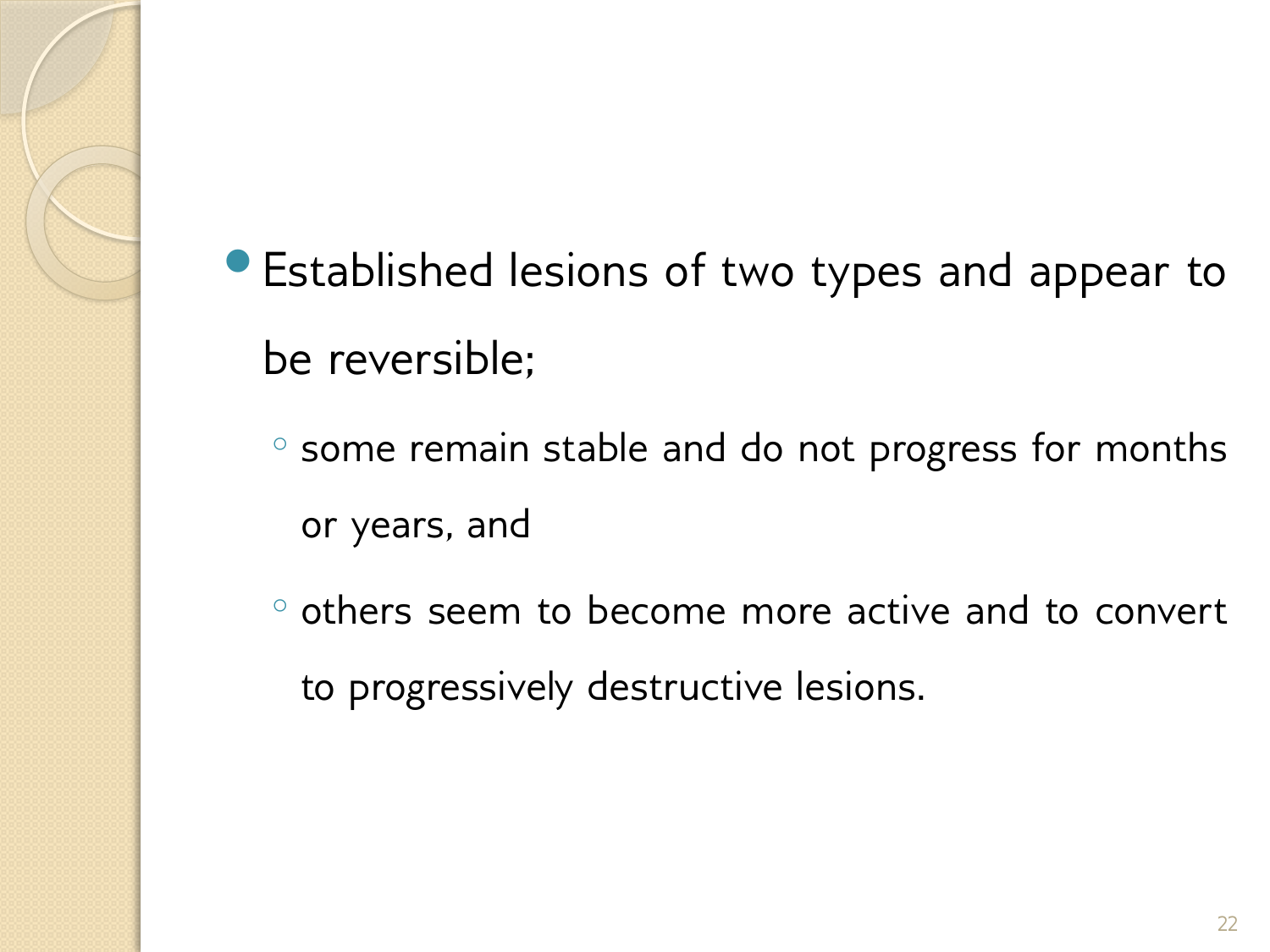

#
Established lesions of two types and appear to be reversible;
some remain stable and do not progress for months or years, and
others seem to become more active and to convert to progressively destructive lesions.
22